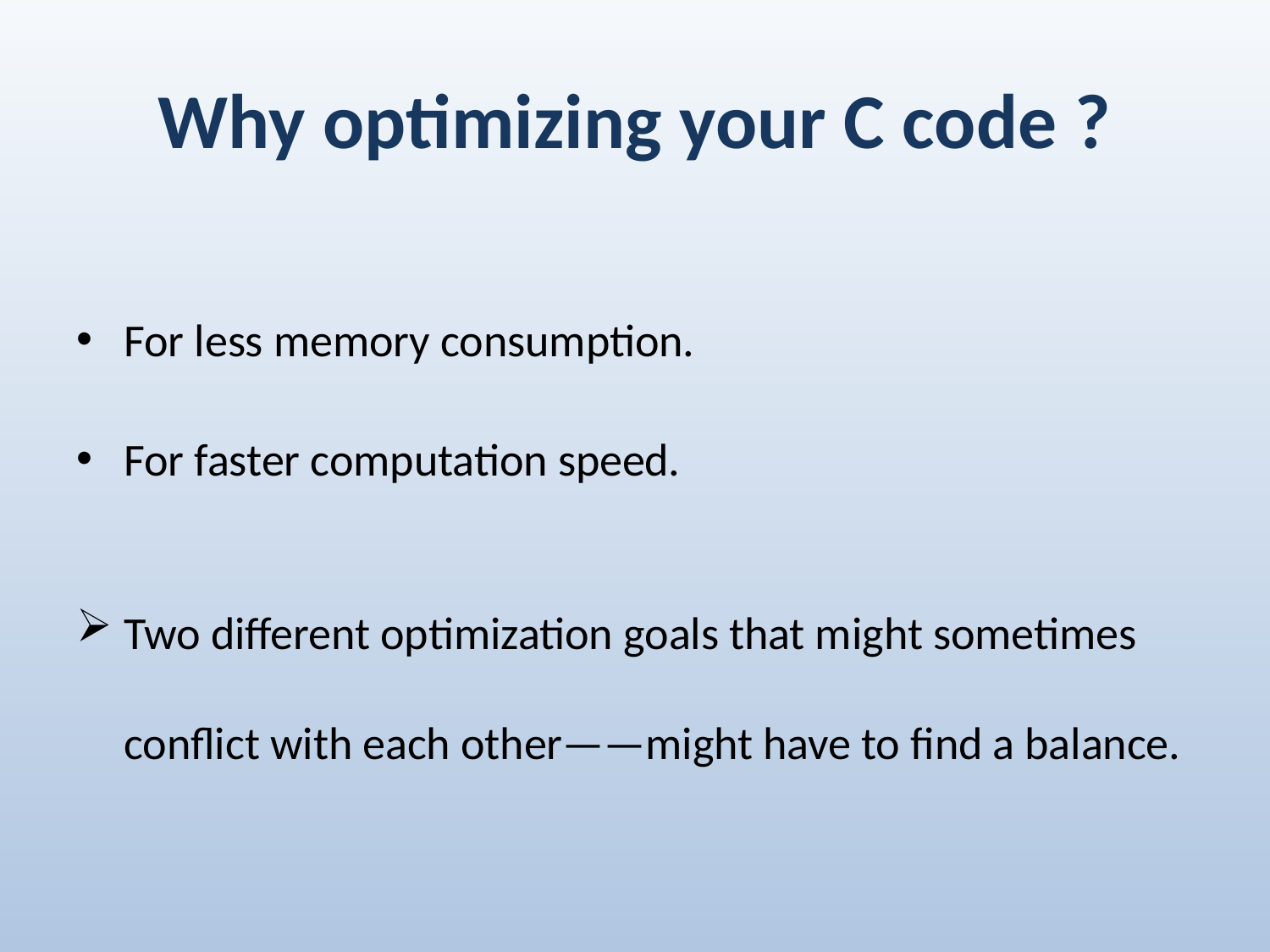

# Why optimizing your C code ?
For less memory consumption.
For faster computation speed.

Two different optimization goals that might sometimes conflict with each other——might have to find a balance.